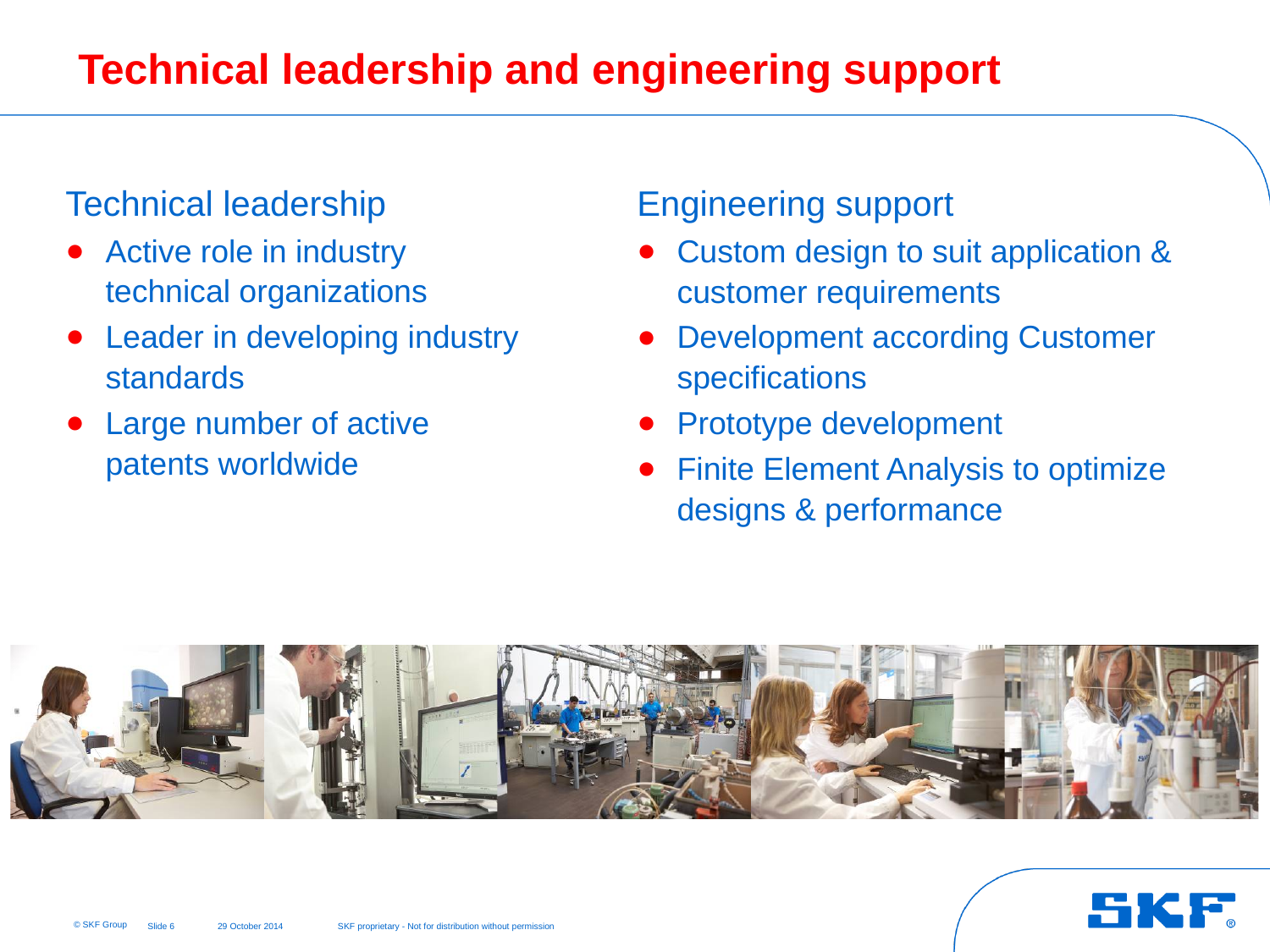

# Technical leadership and engineering support
Technical leadership
Active role in industry technical organizations
Leader in developing industry standards
Large number of active patents worldwide
Engineering support
Custom design to suit application & customer requirements
Development according Customer specifications
Prototype development
Finite Element Analysis to optimize designs & performance

Slide 6
29 October 2014
SKF proprietary - Not for distribution without permission